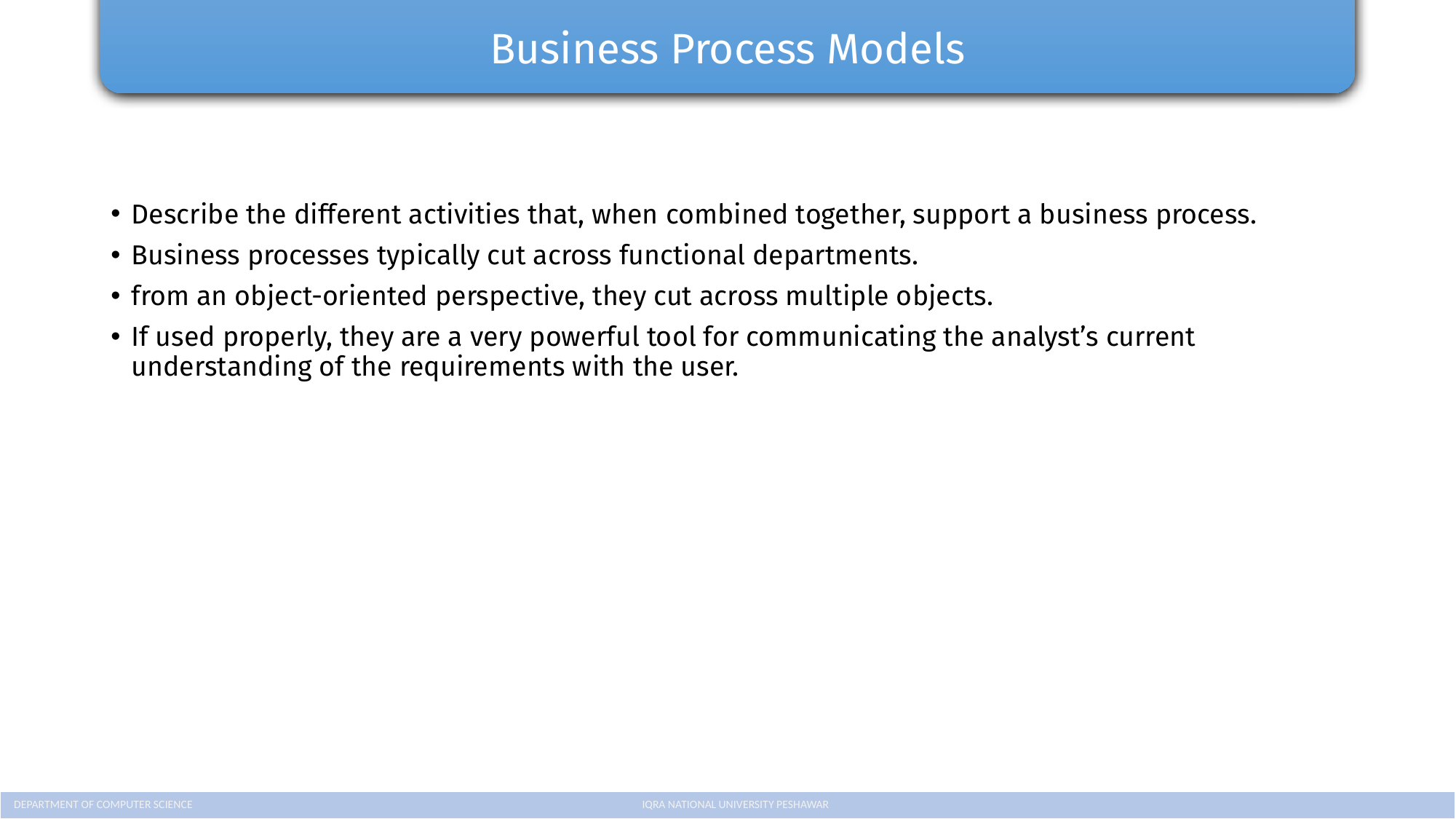

# Business Process Models
Describe the different activities that, when combined together, support a business process.
Business processes typically cut across functional departments.
from an object-oriented perspective, they cut across multiple objects.
If used properly, they are a very powerful tool for communicating the analyst’s current understanding of the requirements with the user.